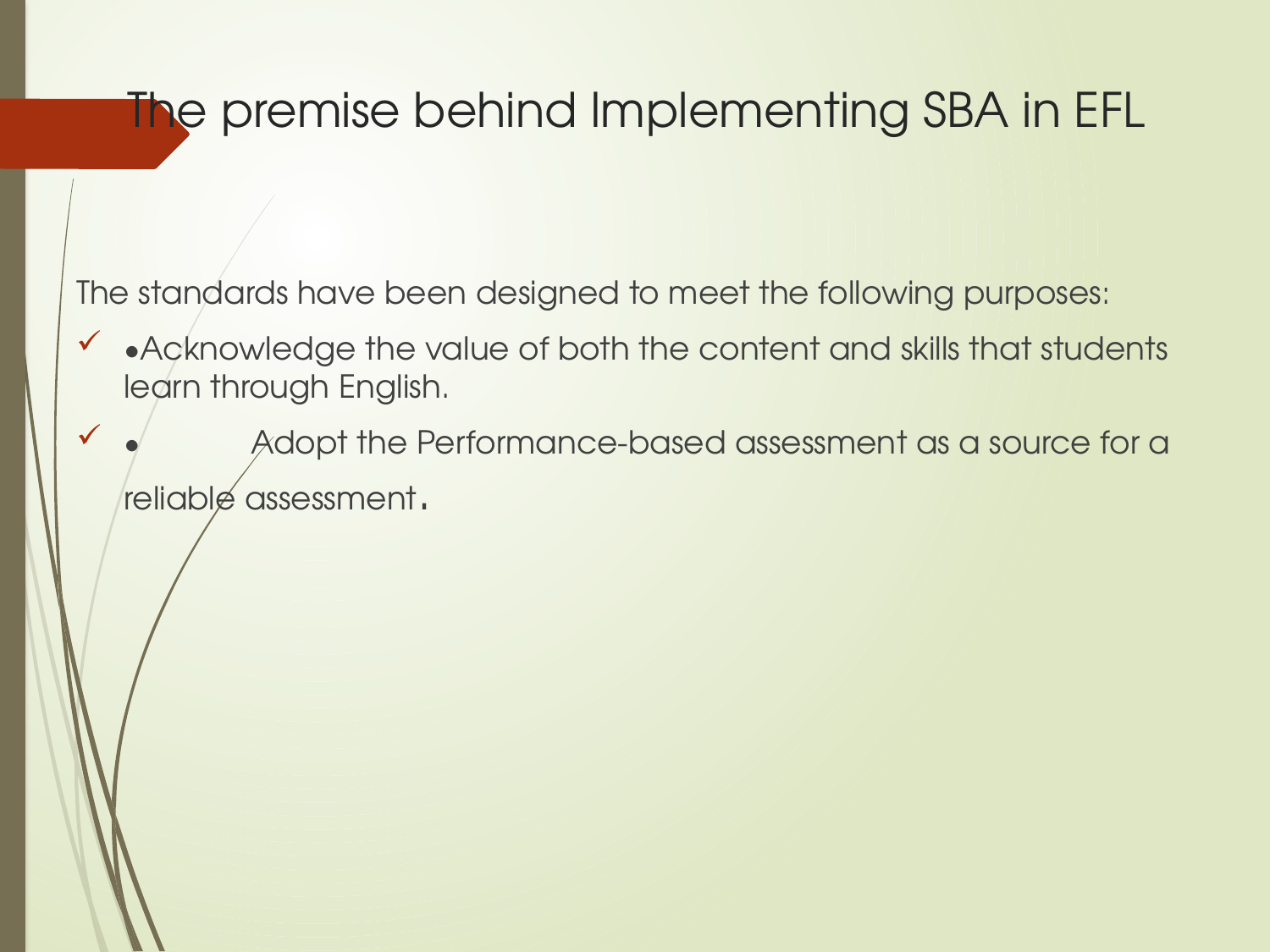

# The premise behind Implementing SBA in EFL
The standards have been designed to meet the following purposes:
•Acknowledge the value of both the content and skills that students learn through English.
•	Adopt the Performance-based assessment as a source for a reliable assessment.